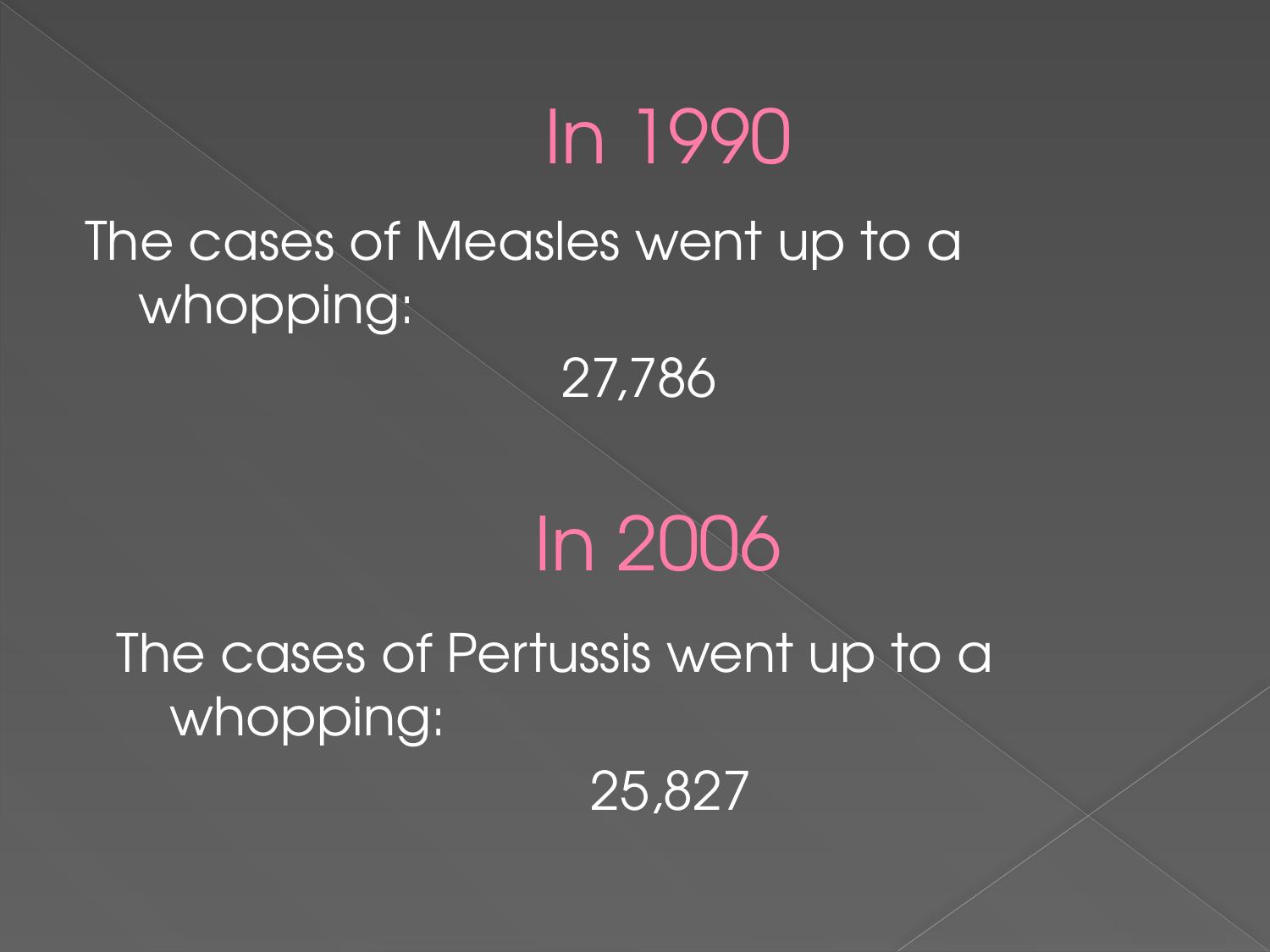

# In 1990
The cases of Measles went up to a whopping:
27,786
In 2006
The cases of Pertussis went up to a whopping:
25,827